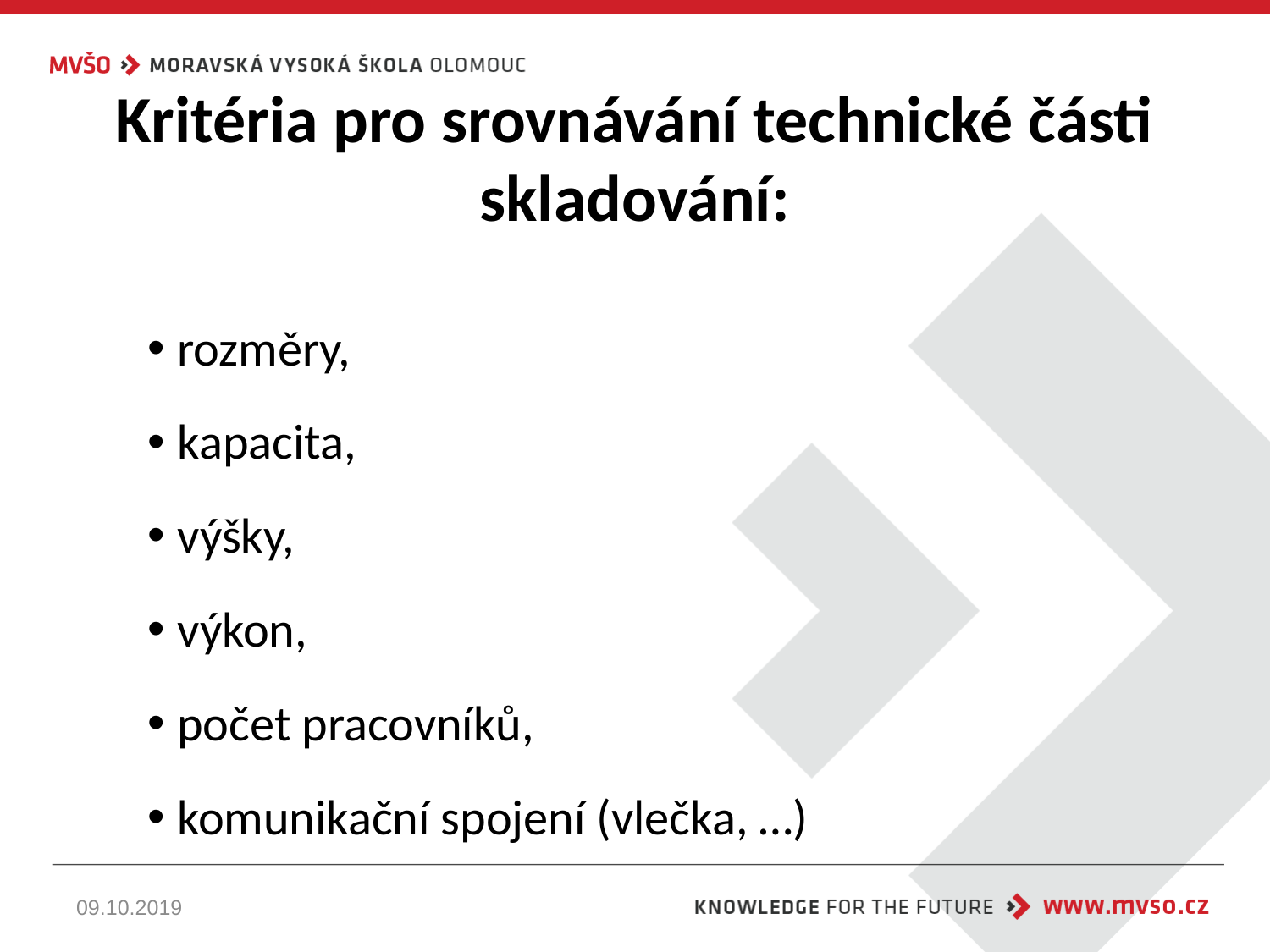

# Kritéria pro srovnávání technické části skladování:

rozměry,
kapacita,
výšky,
výkon,
počet pracovníků,
komunikační spojení (vlečka, …)

09.10.2019